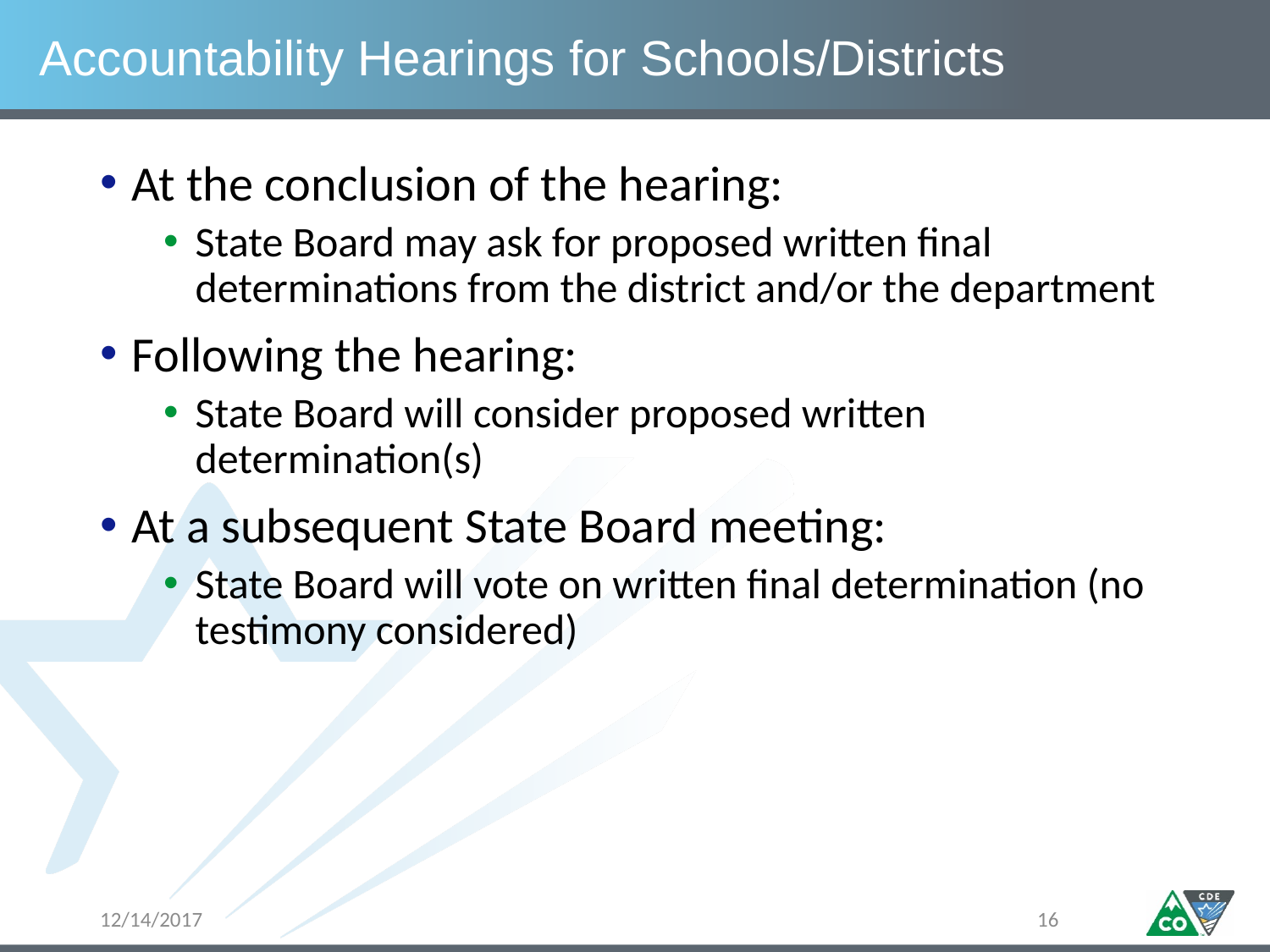

# Accountability Hearings for Schools/Districts
At the conclusion of the hearing:
State Board may ask for proposed written final determinations from the district and/or the department
Following the hearing:
State Board will consider proposed written determination(s)
At a subsequent State Board meeting:
State Board will vote on written final determination (no testimony considered)